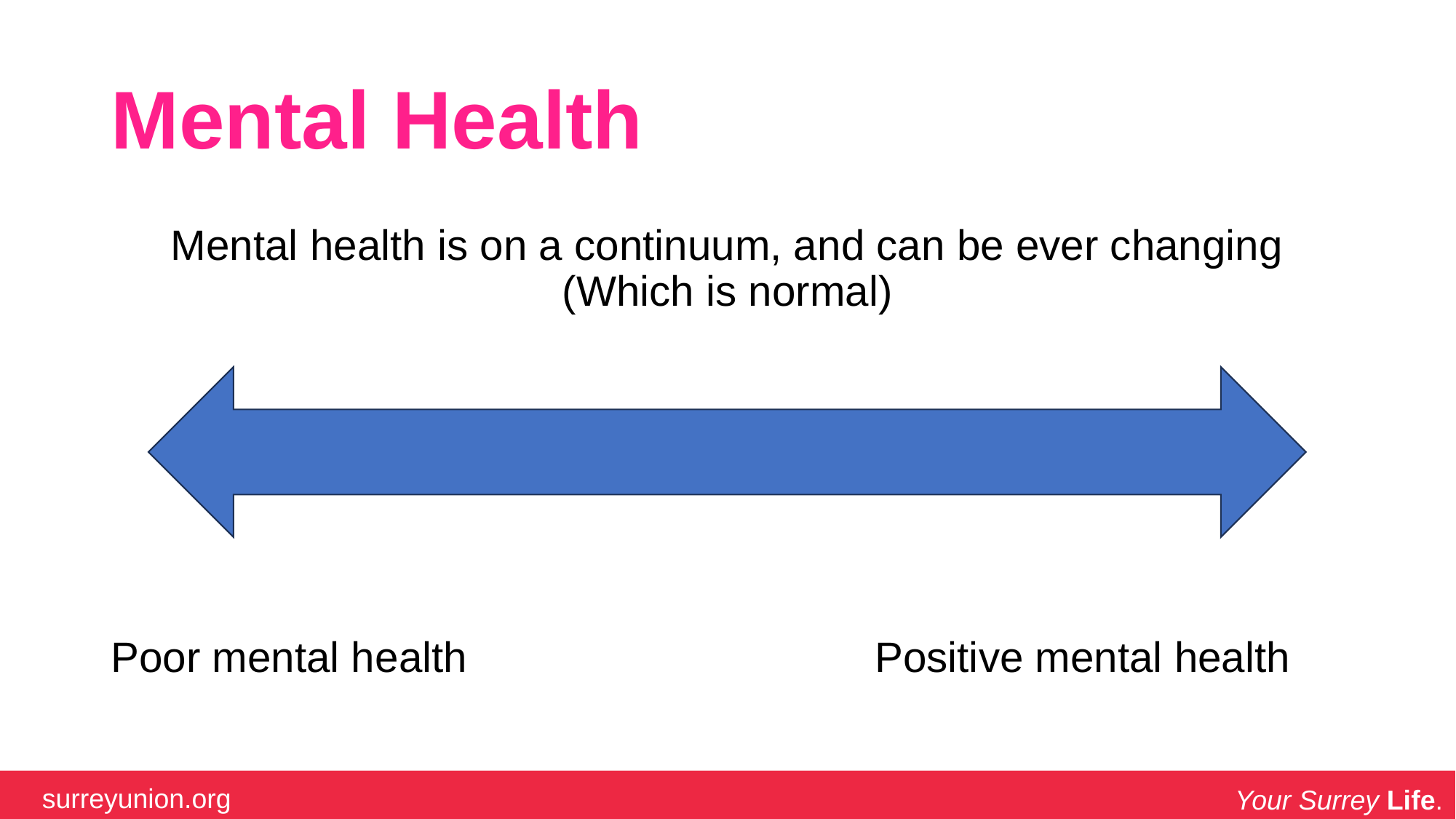

# Mental Health
Mental health is on a continuum, and can be ever changing (Which is normal)

Poor mental health				Positive mental health

surreyunion.org
Your Surrey Life.